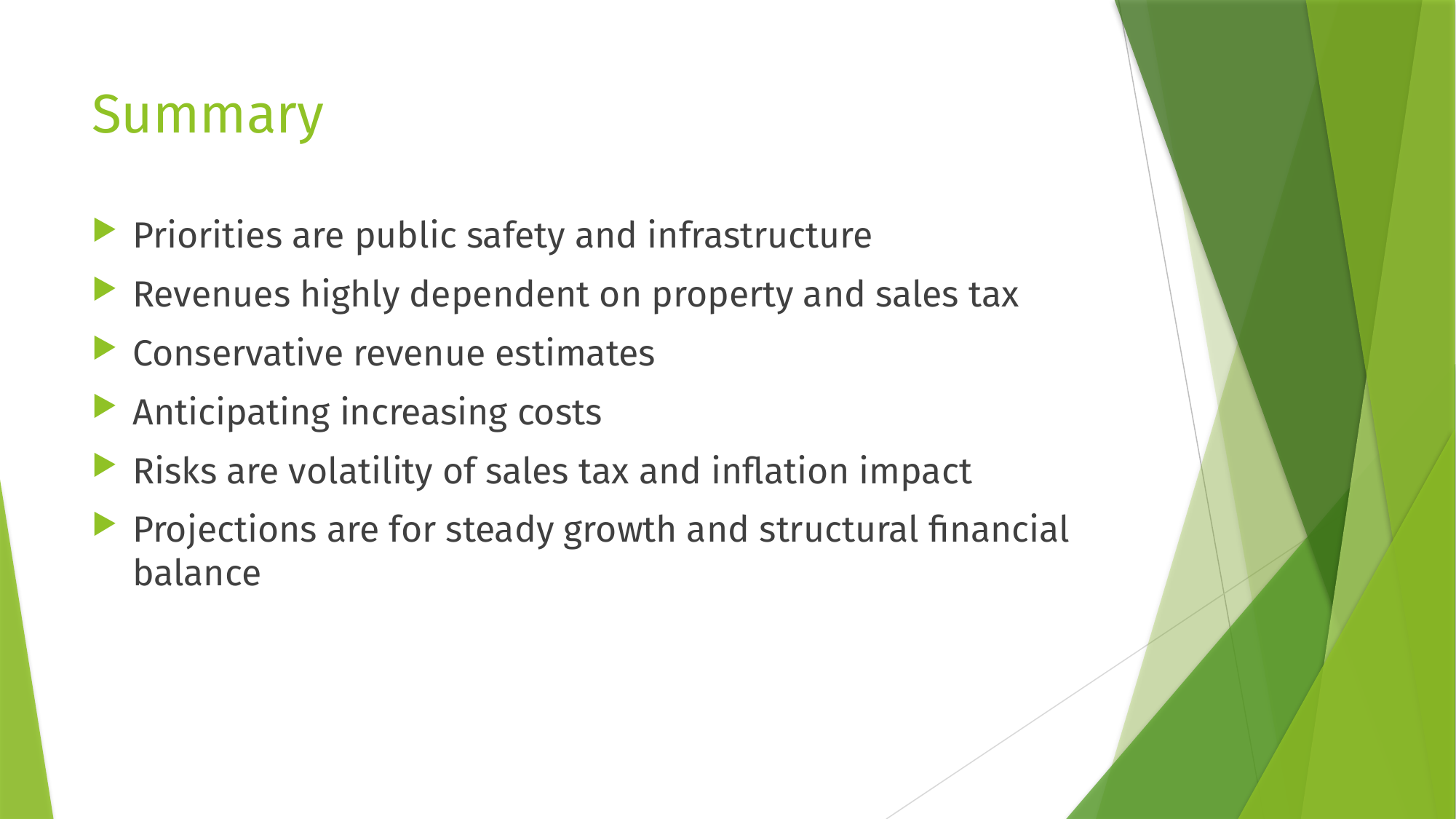

# Summary
Priorities are public safety and infrastructure
Revenues highly dependent on property and sales tax
Conservative revenue estimates
Anticipating increasing costs
Risks are volatility of sales tax and inflation impact
Projections are for steady growth and structural financial balance